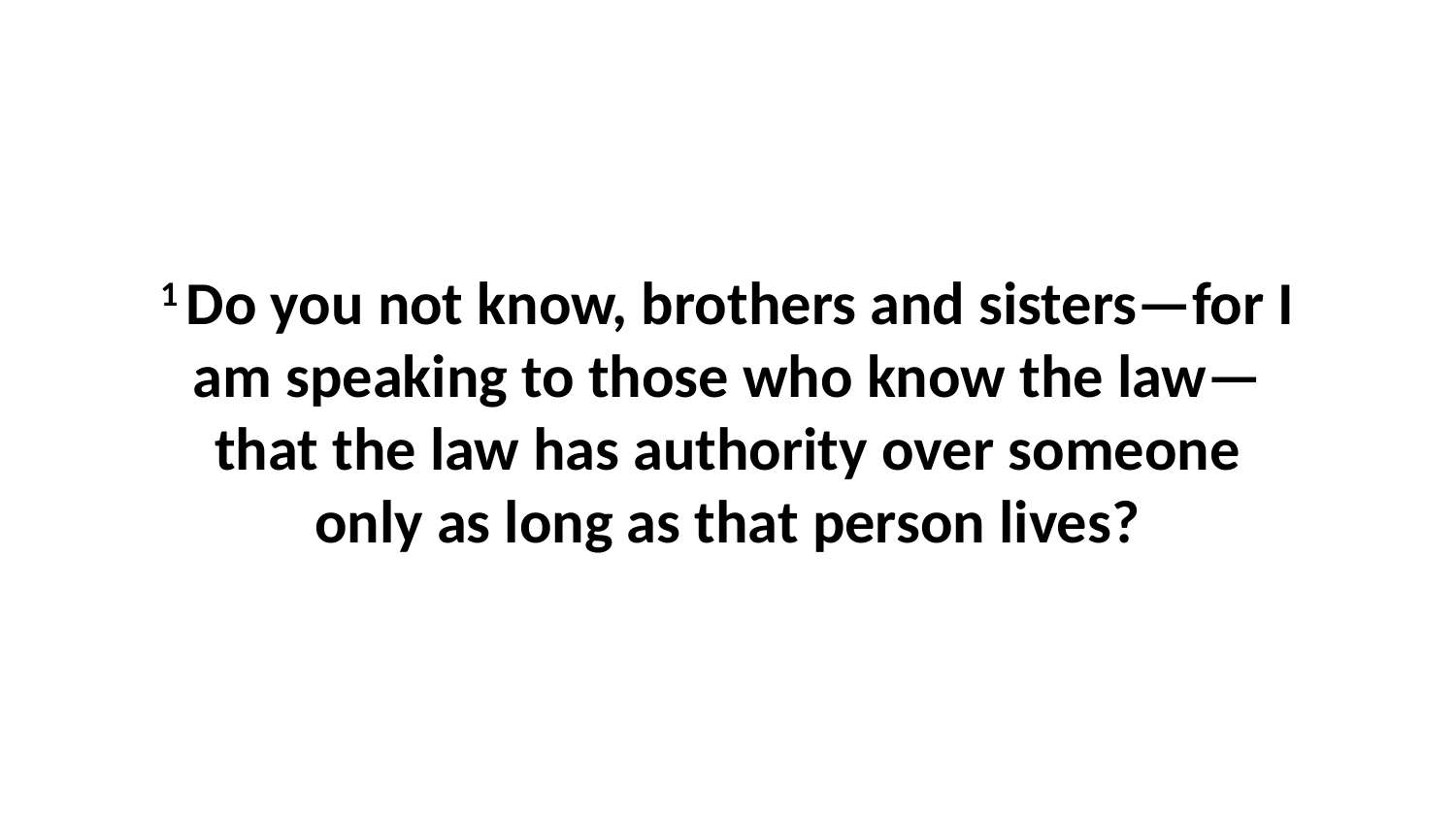

1 Do you not know, brothers and sisters—for I am speaking to those who know the law—that the law has authority over someone only as long as that person lives?